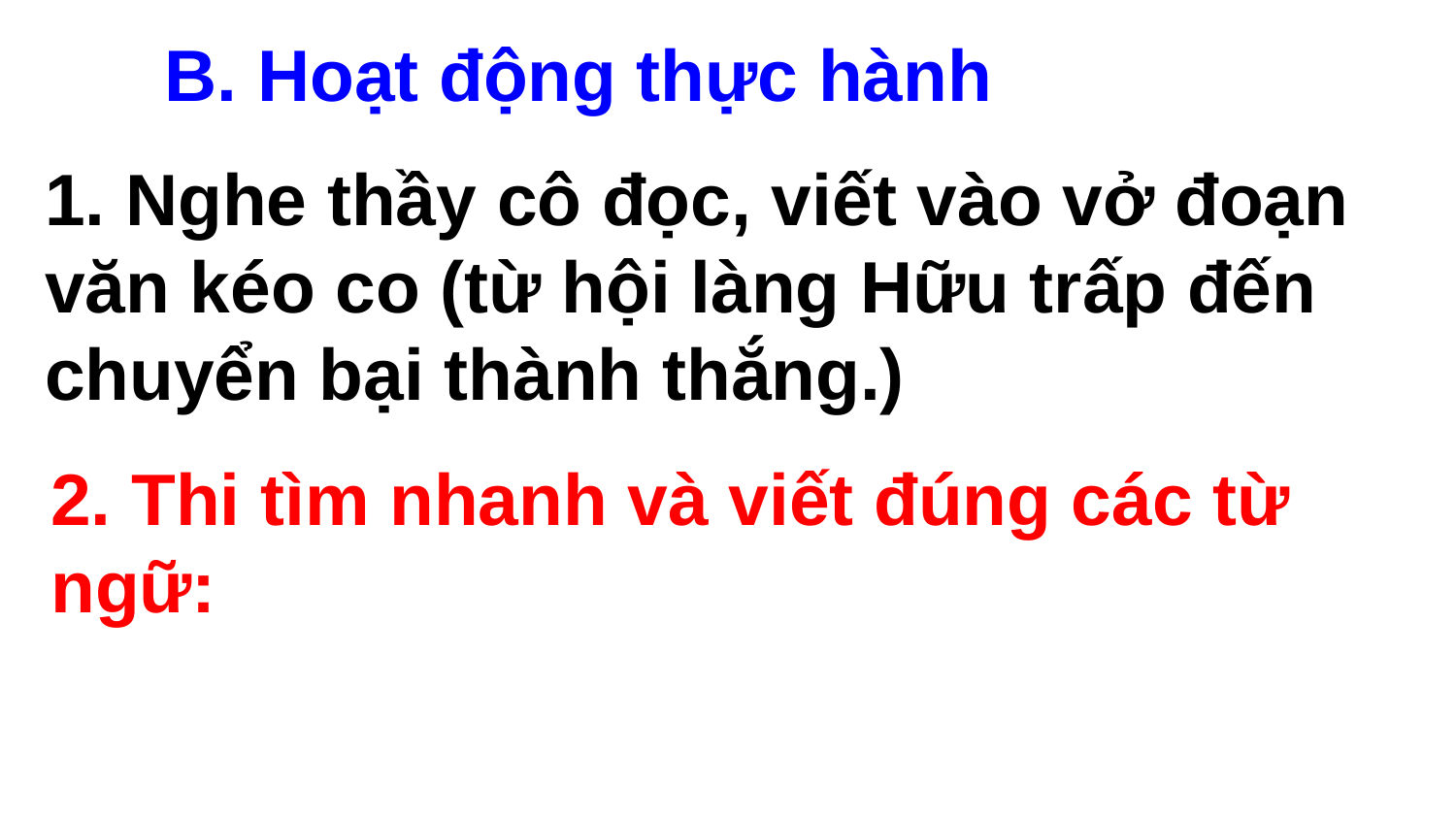

B. Hoạt động thực hành
1. Nghe thầy cô đọc, viết vào vở đoạn văn kéo co (từ hội làng Hữu trấp đến chuyển bại thành thắng.)
2. Thi tìm nhanh và viết đúng các từ ngữ: